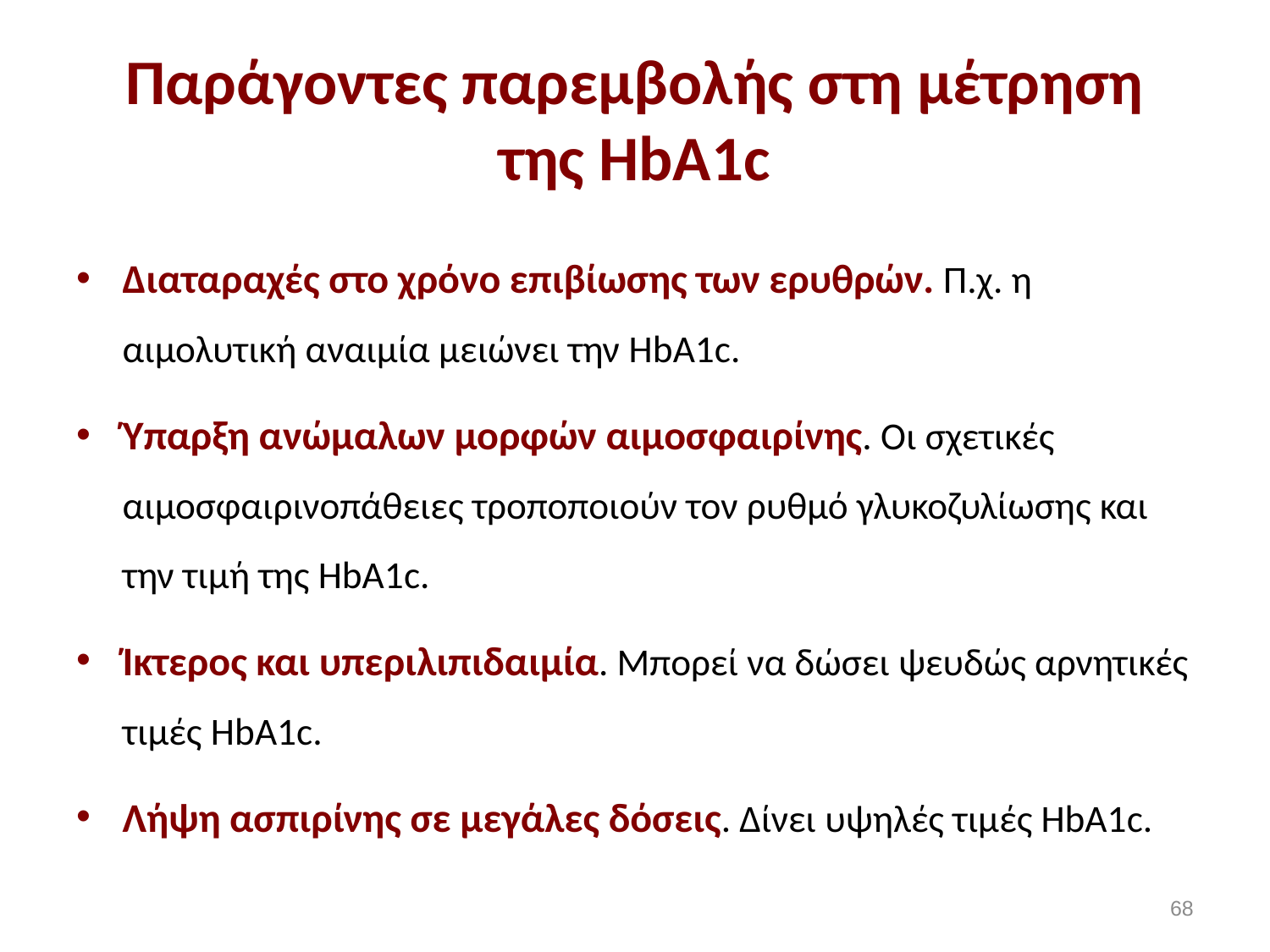

# Παράγοντες παρεμβολής στη μέτρηση της HbA1c
Διαταραχές στο χρόνο επιβίωσης των ερυθρών. Π.χ. η αιμολυτική αναιμία μειώνει την HbA1c.
Ύπαρξη ανώμαλων μορφών αιμοσφαιρίνης. Oι σχετικές αιμοσφαιρινοπάθειες τροποποιούν τον ρυθμό γλυκοζυλίωσης και την τιμή της HbA1c.
Ίκτερος και υπεριλιπιδαιμία. Μπορεί να δώσει ψευδώς αρνητικές τιμές HbA1c.
Λήψη ασπιρίνης σε μεγάλες δόσεις. Δίνει υψηλές τιμές HbA1c.
68